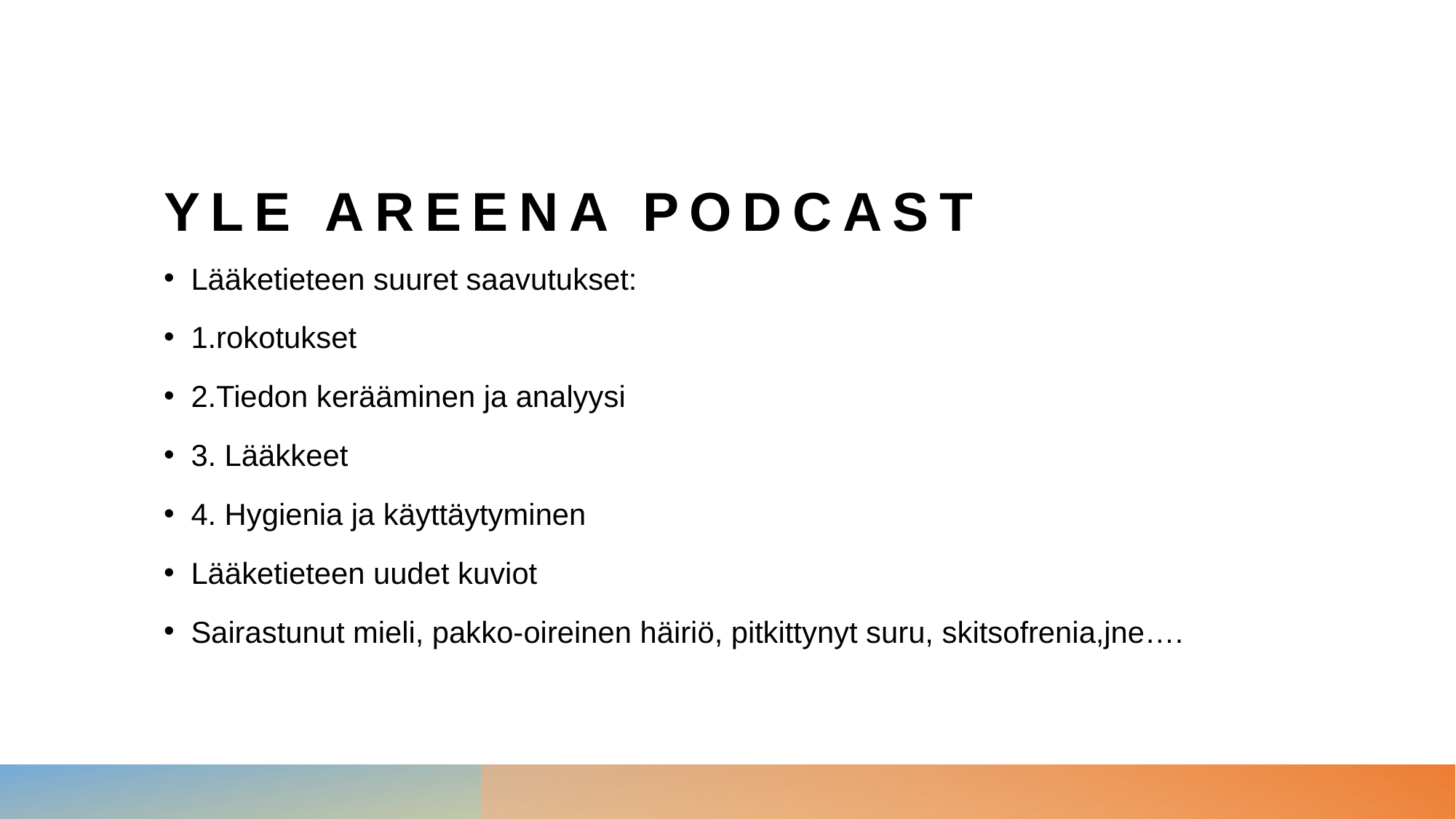

# Yle areena Podcast
Lääketieteen suuret saavutukset:
1.rokotukset
2.Tiedon kerääminen ja analyysi
3. Lääkkeet
4. Hygienia ja käyttäytyminen
Lääketieteen uudet kuviot
Sairastunut mieli, pakko-oireinen häiriö, pitkittynyt suru, skitsofrenia,jne….